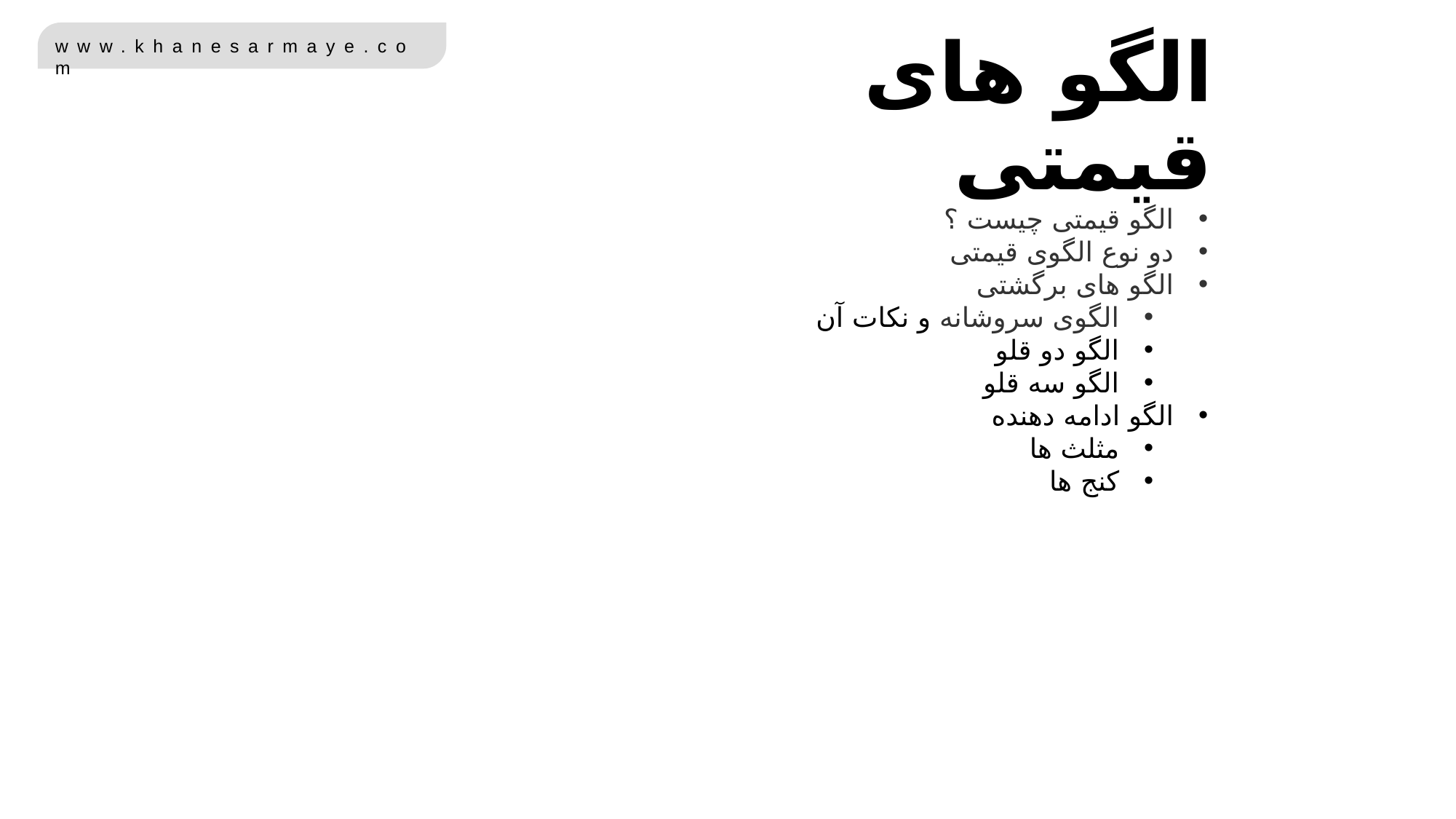

الگو های قیمتی
الگو قیمتی چیست ؟
دو نوع الگوی قیمتی
الگو های برگشتی
الگوی سروشانه و نکات آن
الگو دو قلو
الگو سه قلو
الگو ادامه دهنده
مثلث ها
کنج ها